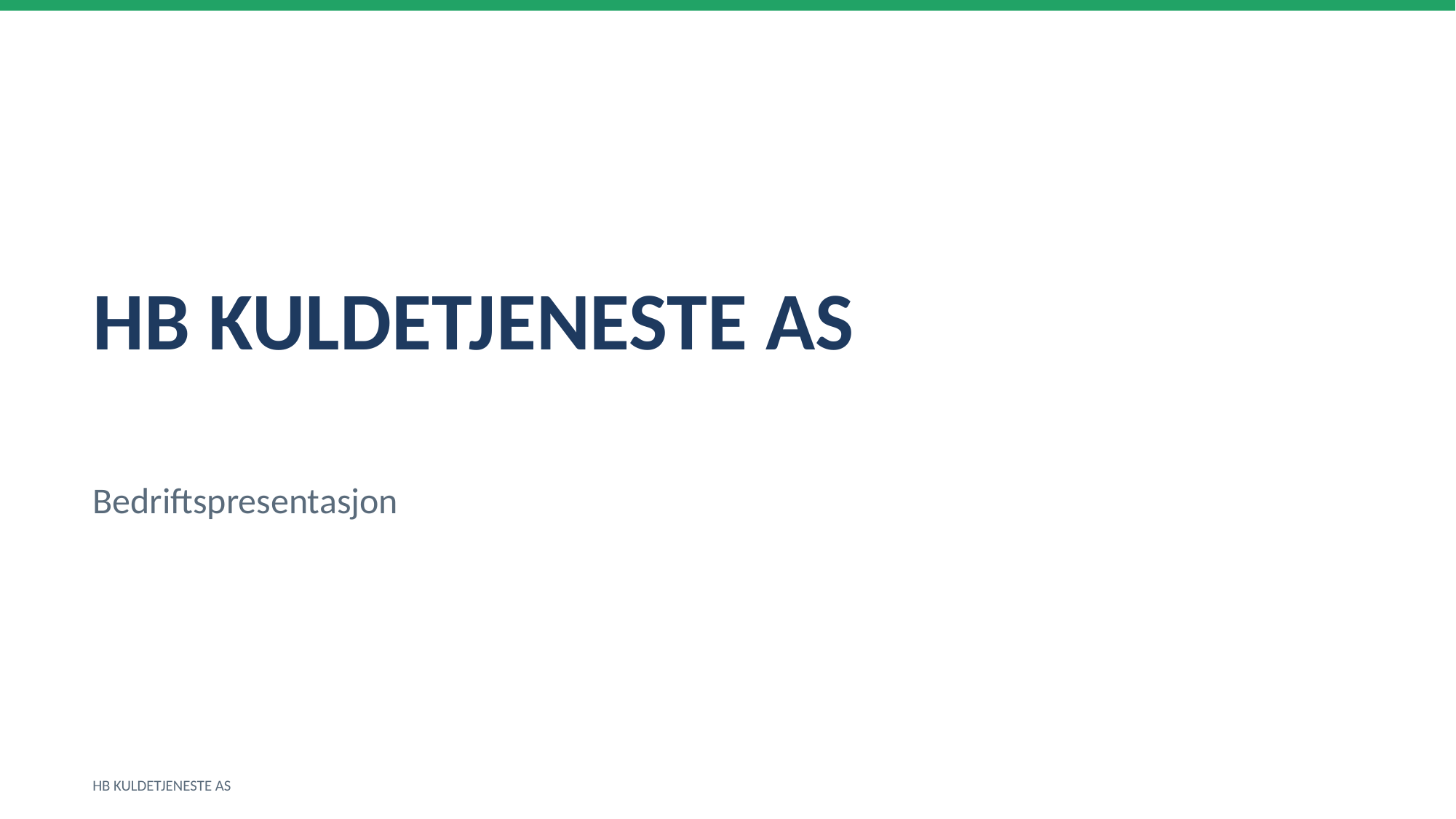

HB KULDETJENESTE AS
Bedriftspresentasjon
HB KULDETJENESTE AS